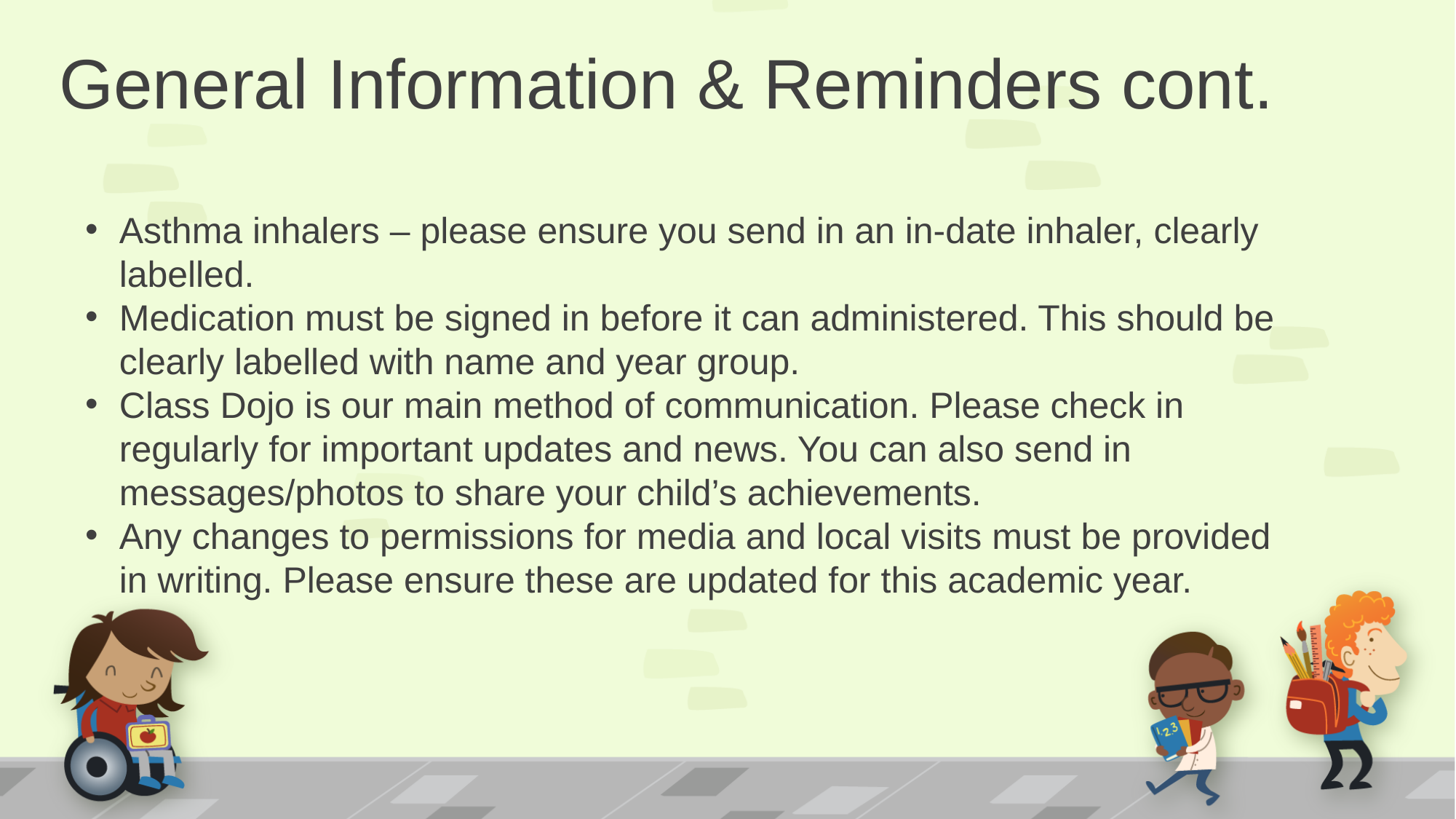

# General Information & Reminders cont.
Asthma inhalers – please ensure you send in an in-date inhaler, clearly labelled.
Medication must be signed in before it can administered. This should be clearly labelled with name and year group.
Class Dojo is our main method of communication. Please check in regularly for important updates and news. You can also send in messages/photos to share your child’s achievements.
Any changes to permissions for media and local visits must be provided in writing. Please ensure these are updated for this academic year.